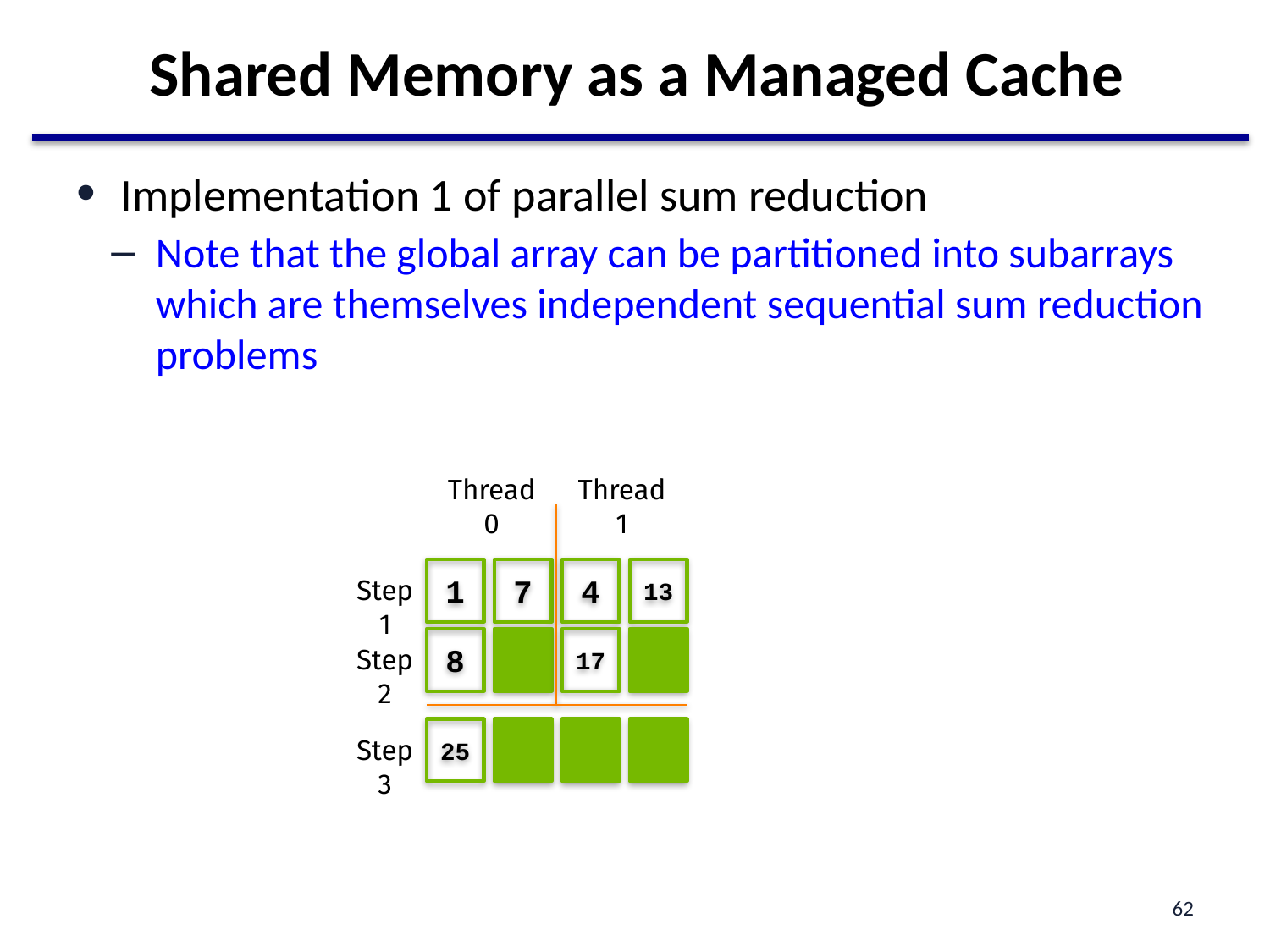

# Shared Memory as a Managed Cache
Implementation 1 of parallel sum reduction
Note that the global array can be partitioned into subarrays which are themselves independent sequential sum reduction problems
Thread 0
Thread 1
1
7
4
13
Step 1
8

17

Step 2
25

Step 3
62